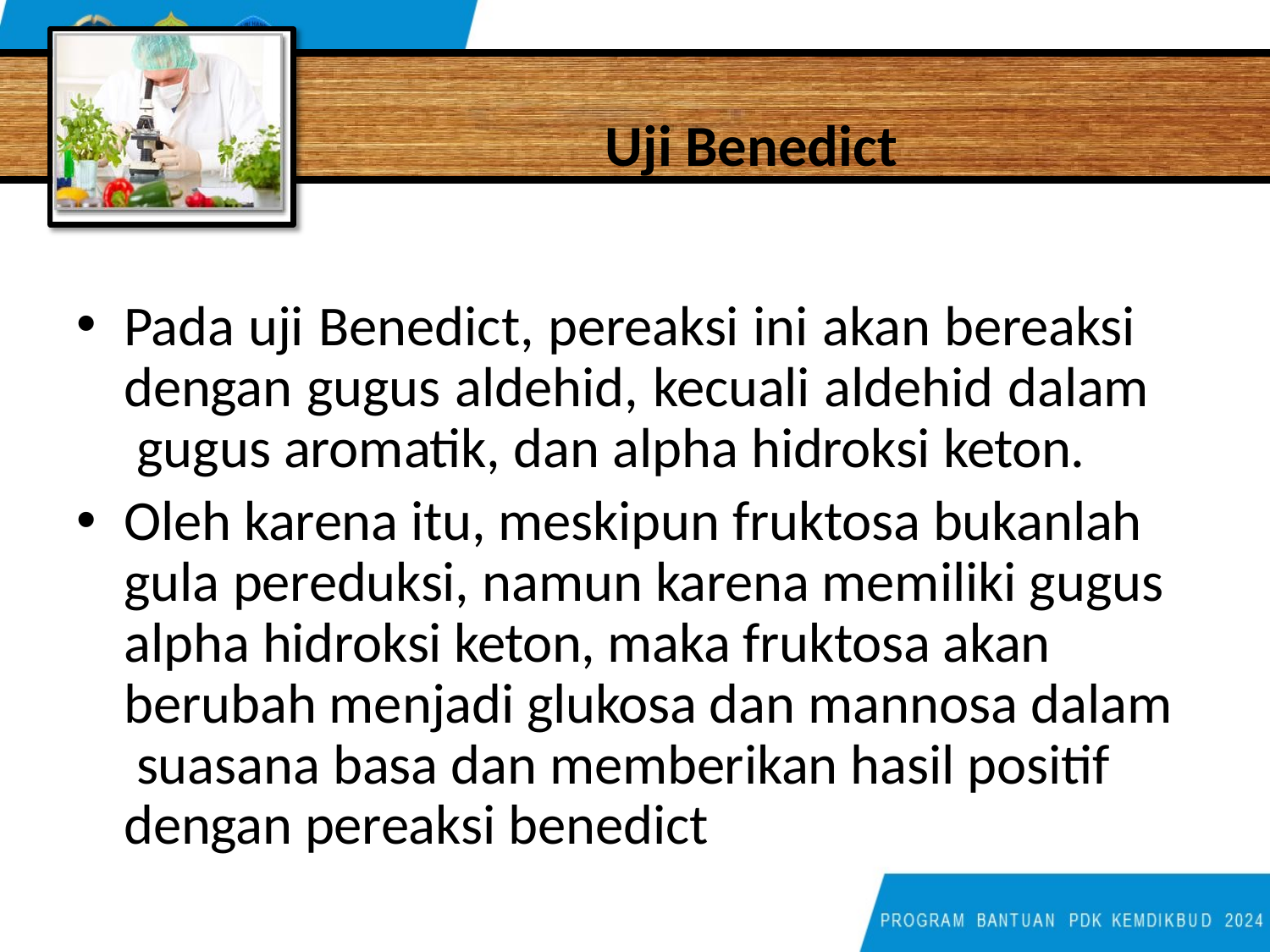

# Uji Benedict
Benedict Test

Pada uji Benedict, pereaksi ini akan bereaksi  dengan gugus aldehid, kecuali aldehid dalam  gugus aromatik, dan alpha hidroksi keton.
Oleh karena itu, meskipun fruktosa bukanlah  gula pereduksi, namun karena memiliki gugus  alpha hidroksi keton, maka fruktosa akan  berubah menjadi glukosa dan mannosa dalam  suasana basa dan memberikan hasil positif  dengan pereaksi benedict